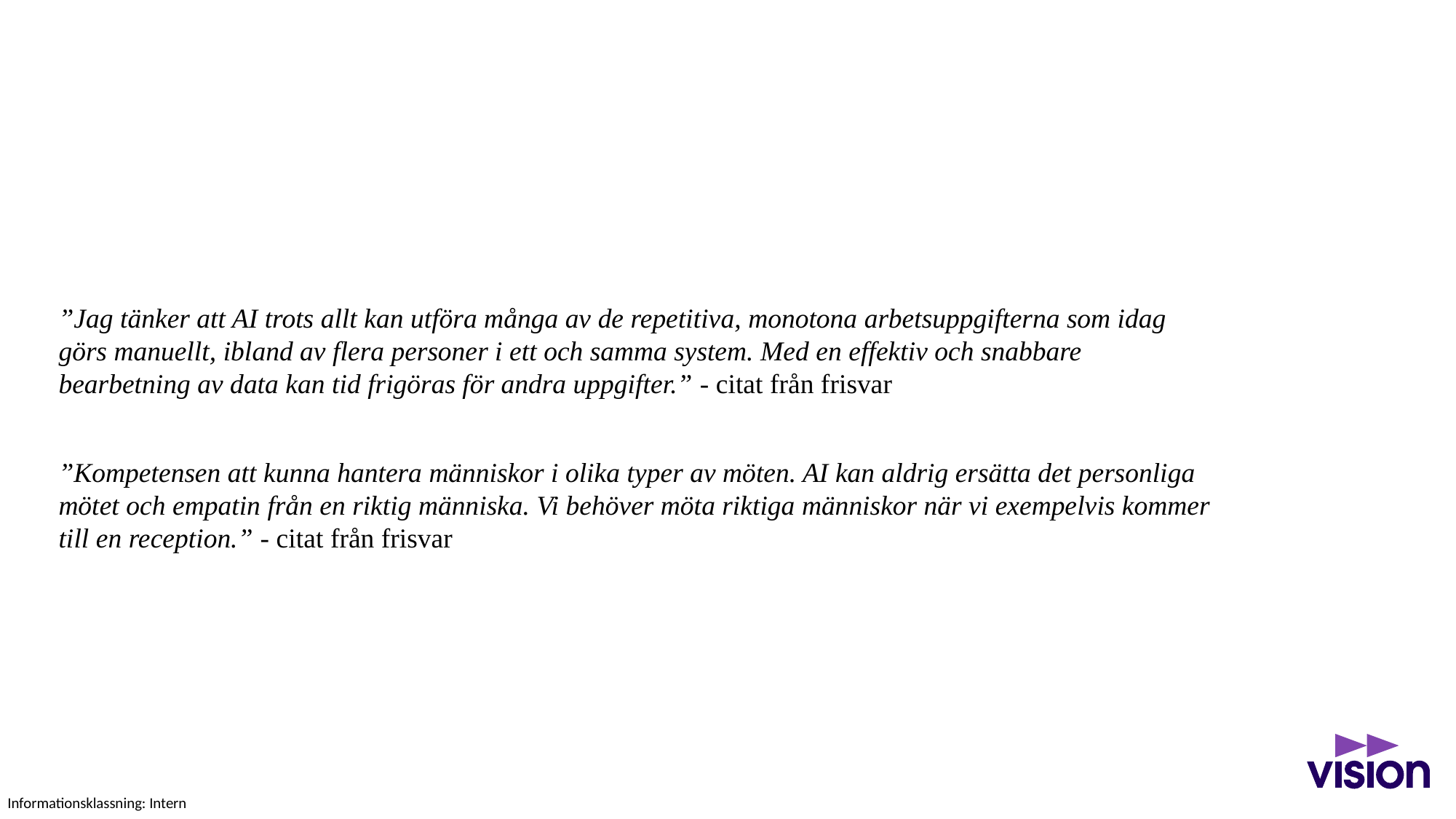

#
”Jag tänker att AI trots allt kan utföra många av de repetitiva, monotona arbetsuppgifterna som idag görs manuellt, ibland av flera personer i ett och samma system. Med en effektiv och snabbare bearbetning av data kan tid frigöras för andra uppgifter.” - citat från frisvar

”Kompetensen att kunna hantera människor i olika typer av möten. AI kan aldrig ersätta det personliga mötet och empatin från en riktig människa. Vi behöver möta riktiga människor när vi exempelvis kommer till en reception.” - citat från frisvar